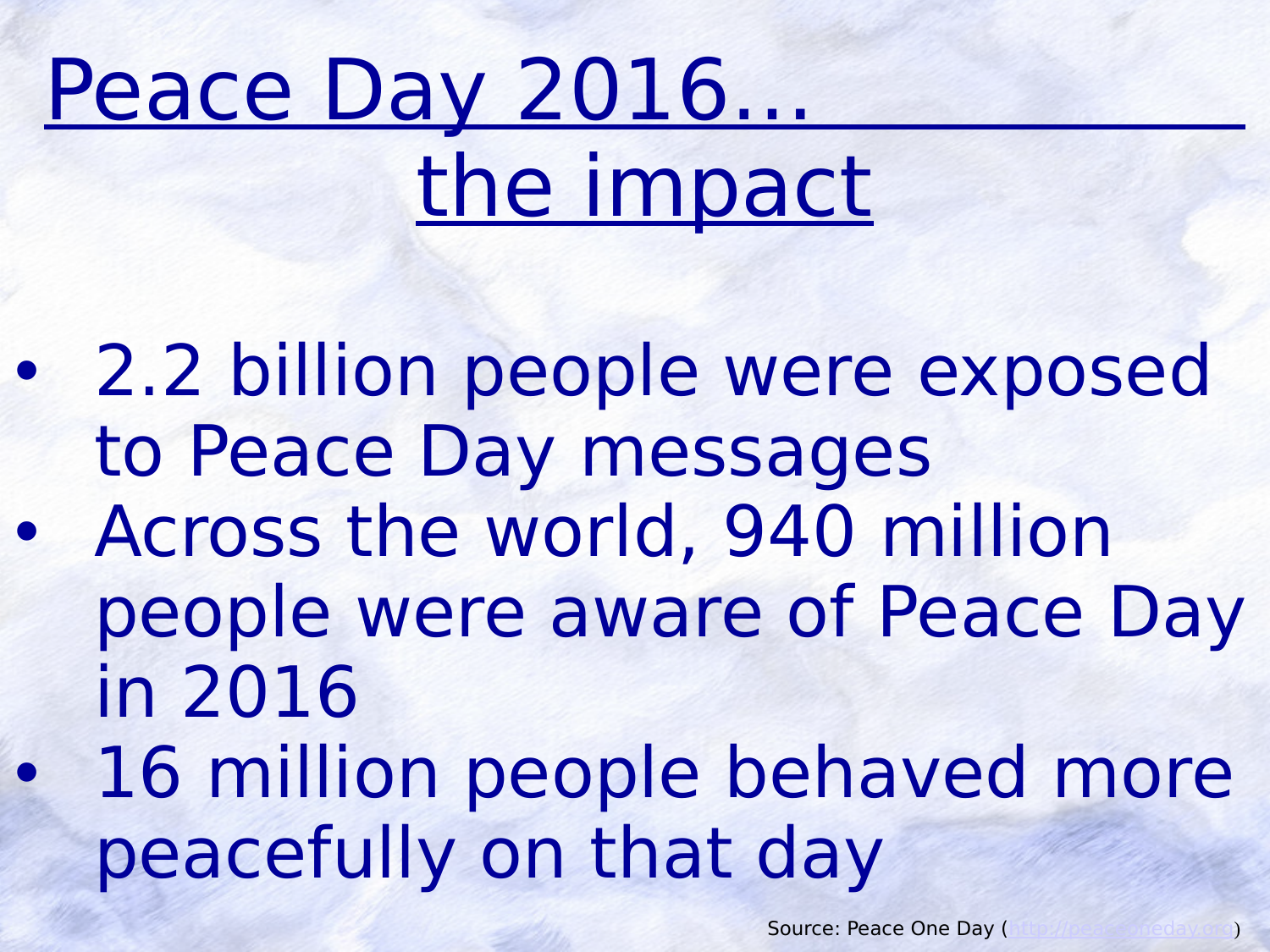

Peace Day 2016…                 the impact

2.2 billion people were exposed to Peace Day messages
Across the world, 940 million people were aware of Peace Day in 2016
16 million people behaved more peacefully on that day
Source: Peace One Day (http://peaceoneday.org)